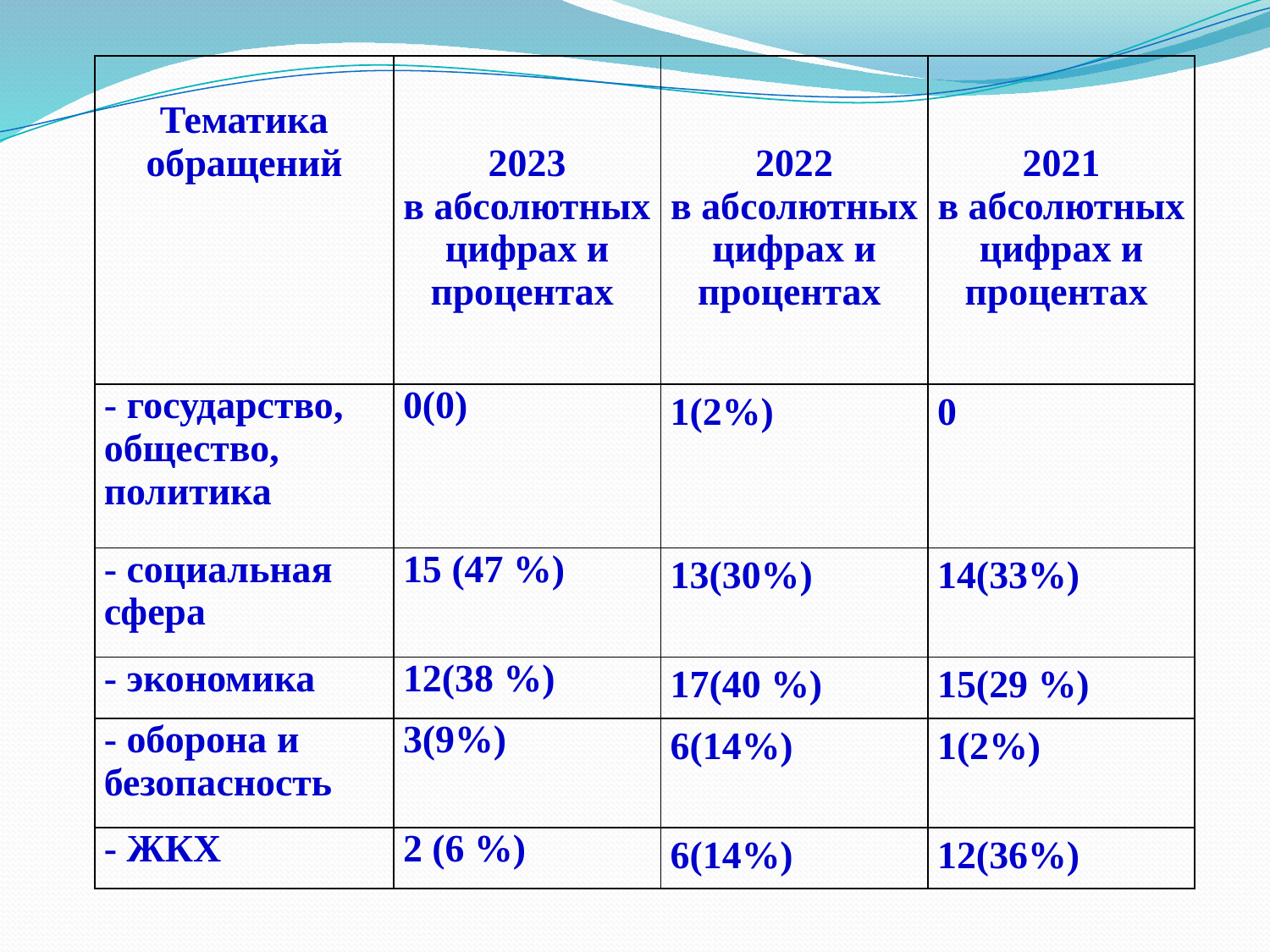

| Тематика обращений | 2023 в абсолютных цифрах и процентах | 2022 в абсолютных цифрах и процентах | 2021 в абсолютных цифрах и процентах |
| --- | --- | --- | --- |
| - государство, общество, политика | 0(0) | 1(2%) | 0 |
| - социальная сфера | 15 (47 %) | 13(30%) | 14(33%) |
| - экономика | 12(38 %) | 17(40 %) | 15(29 %) |
| - оборона и безопасность | 3(9%) | 6(14%) | 1(2%) |
| - ЖКХ | 2 (6 %) | 6(14%) | 12(36%) |
#